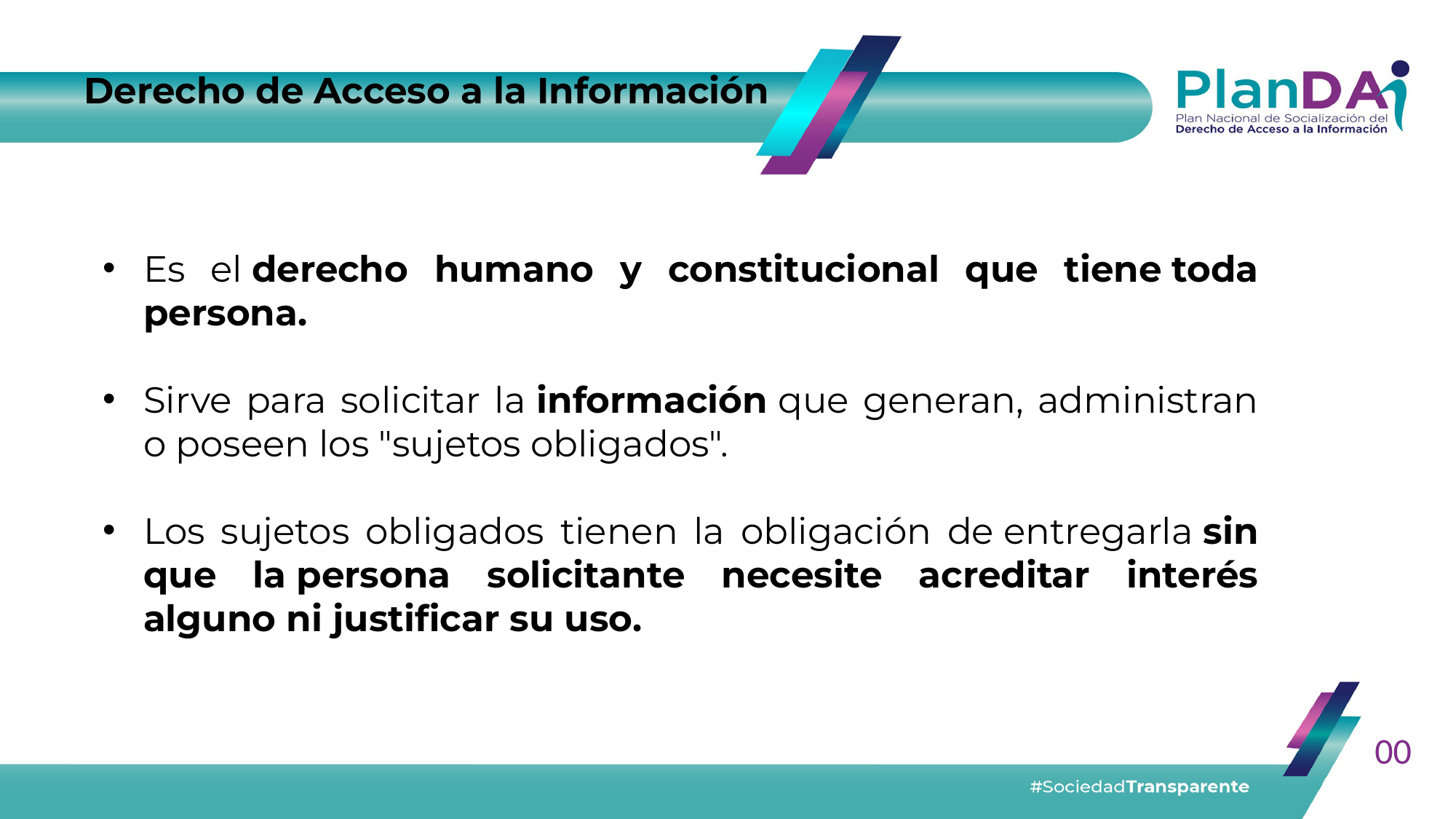

Derecho de Acceso a la Información
Es el derecho humano y constitucional que tiene toda persona.​

Sirve para solicitar la información que generan, administran o poseen los "sujetos obligados".

Los sujetos obligados tienen la obligación de entregarla sin que la persona solicitante necesite acreditar interés alguno ni justificar su uso.
00